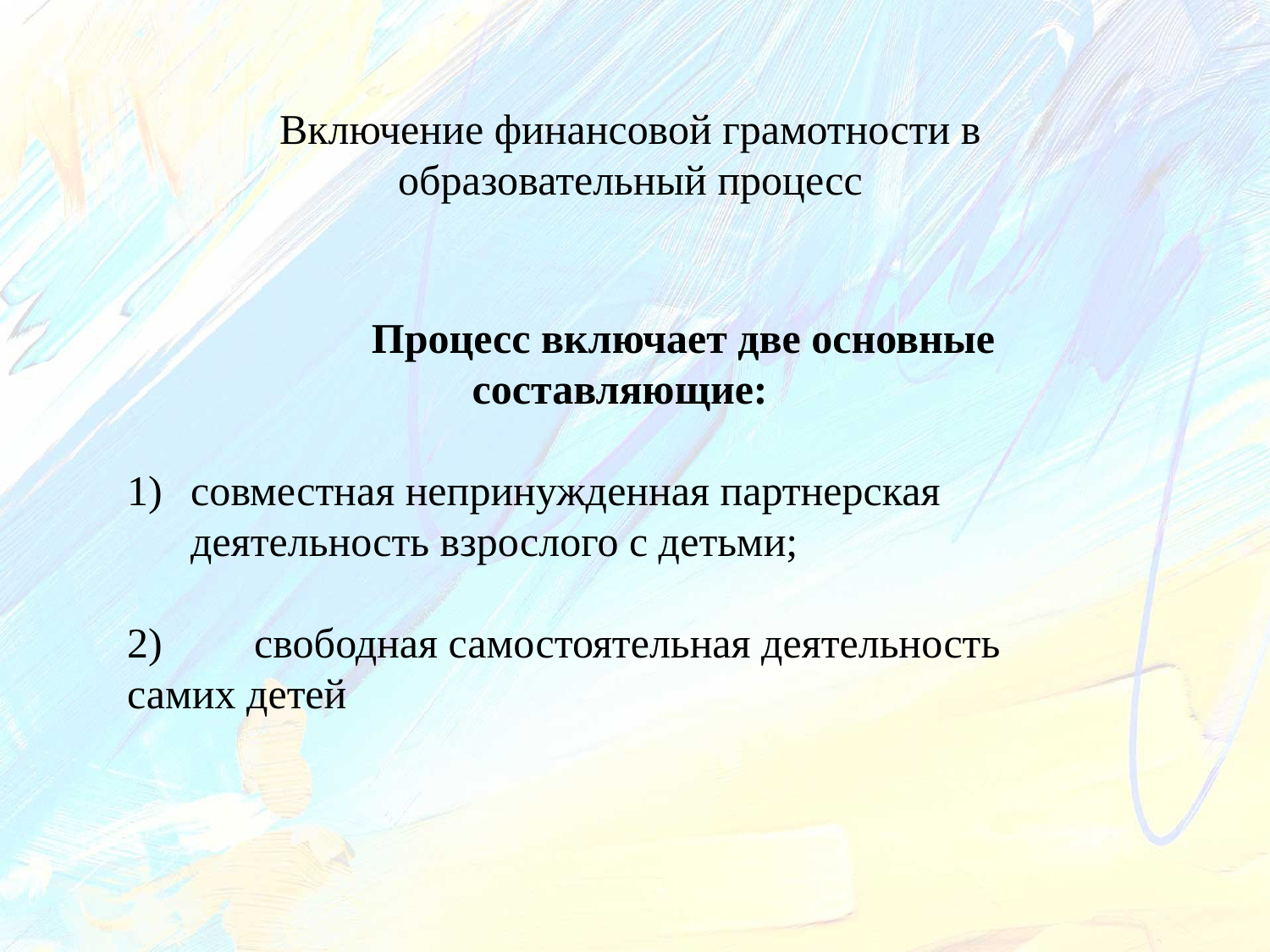

Включение финансовой грамотности в
образовательный процесс
	Процесс включает две основные составляющие:

совместная непринужденная партнерская деятельность взрослого с детьми;

2)	свободная самостоятельная деятельность самих детей